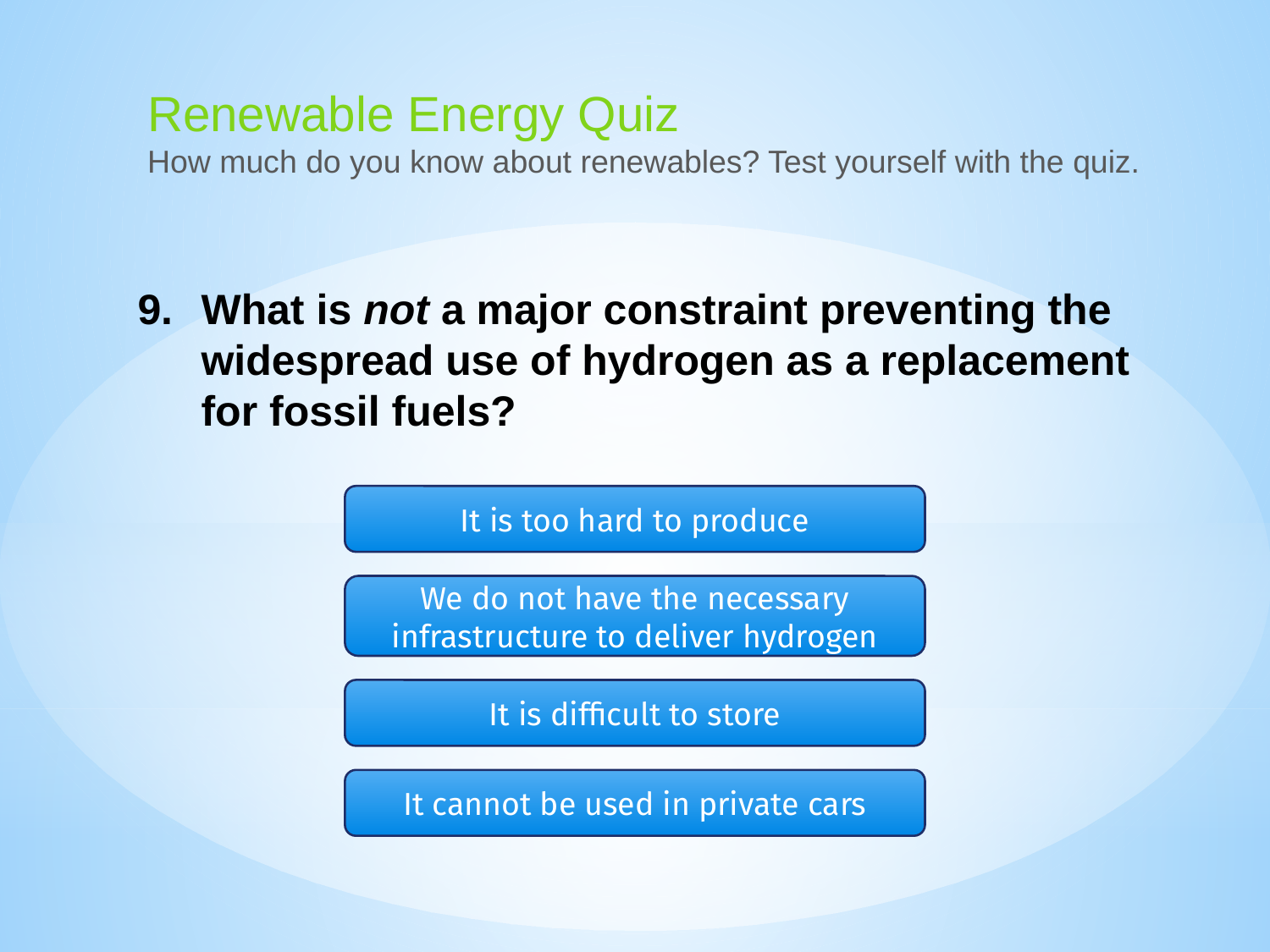

Renewable Energy Quiz
How much do you know about renewables? Test yourself with the quiz.
What is not a major constraint preventing the widespread use of hydrogen as a replacement for fossil fuels?
It is too hard to produce
We do not have the necessary infrastructure to deliver hydrogen
 It is difficult to store
It cannot be used in private cars